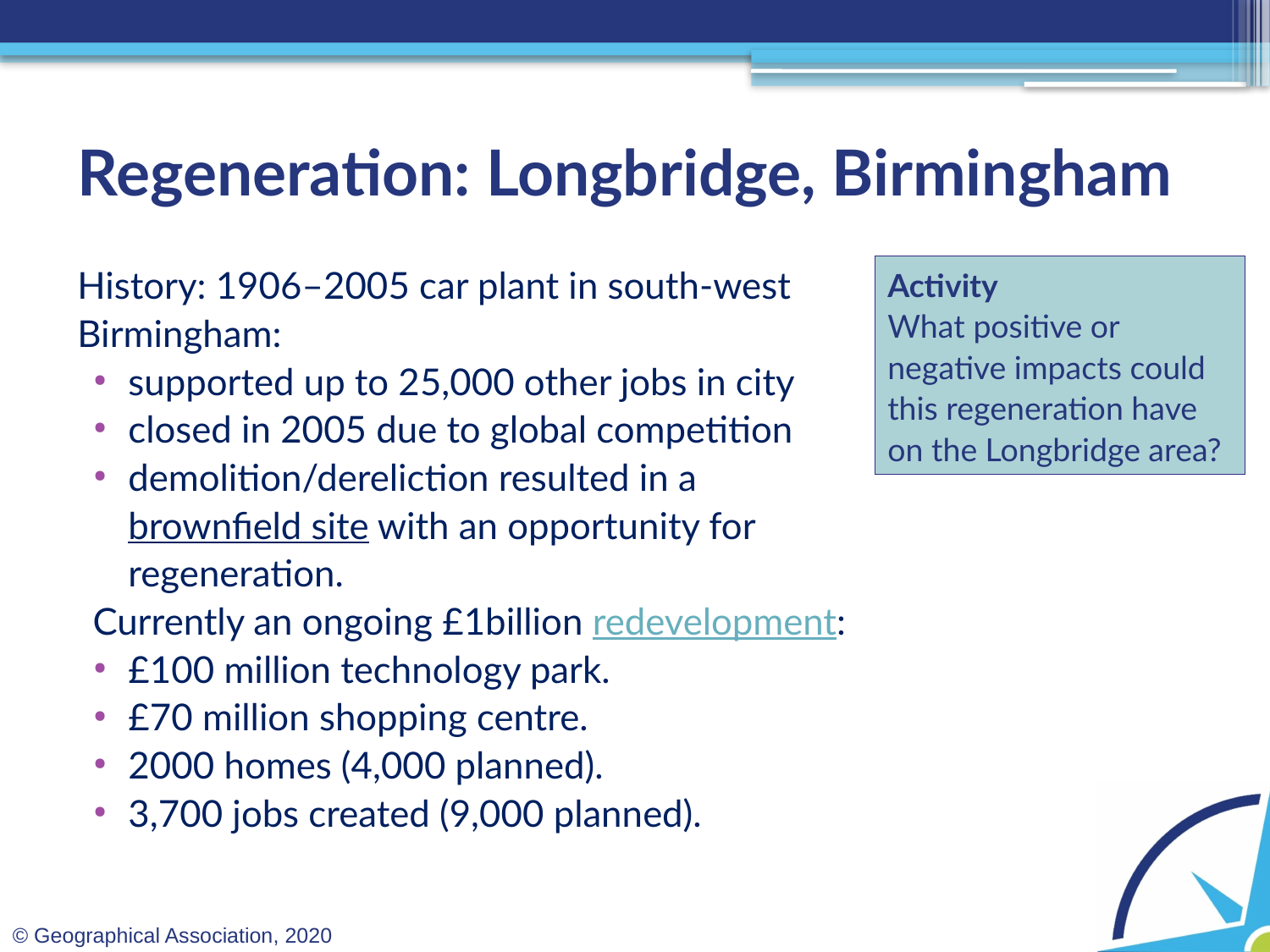

# Regeneration: Longbridge, Birmingham
History: 1906–2005 car plant in south-west Birmingham:
supported up to 25,000 other jobs in city
closed in 2005 due to global competition
demolition/dereliction resulted in a brownfield site with an opportunity for regeneration.
Currently an ongoing £1billion redevelopment:
£100 million technology park.
£70 million shopping centre.
2000 homes (4,000 planned).
3,700 jobs created (9,000 planned).
Activity
What positive or negative impacts could this regeneration have on the Longbridge area?